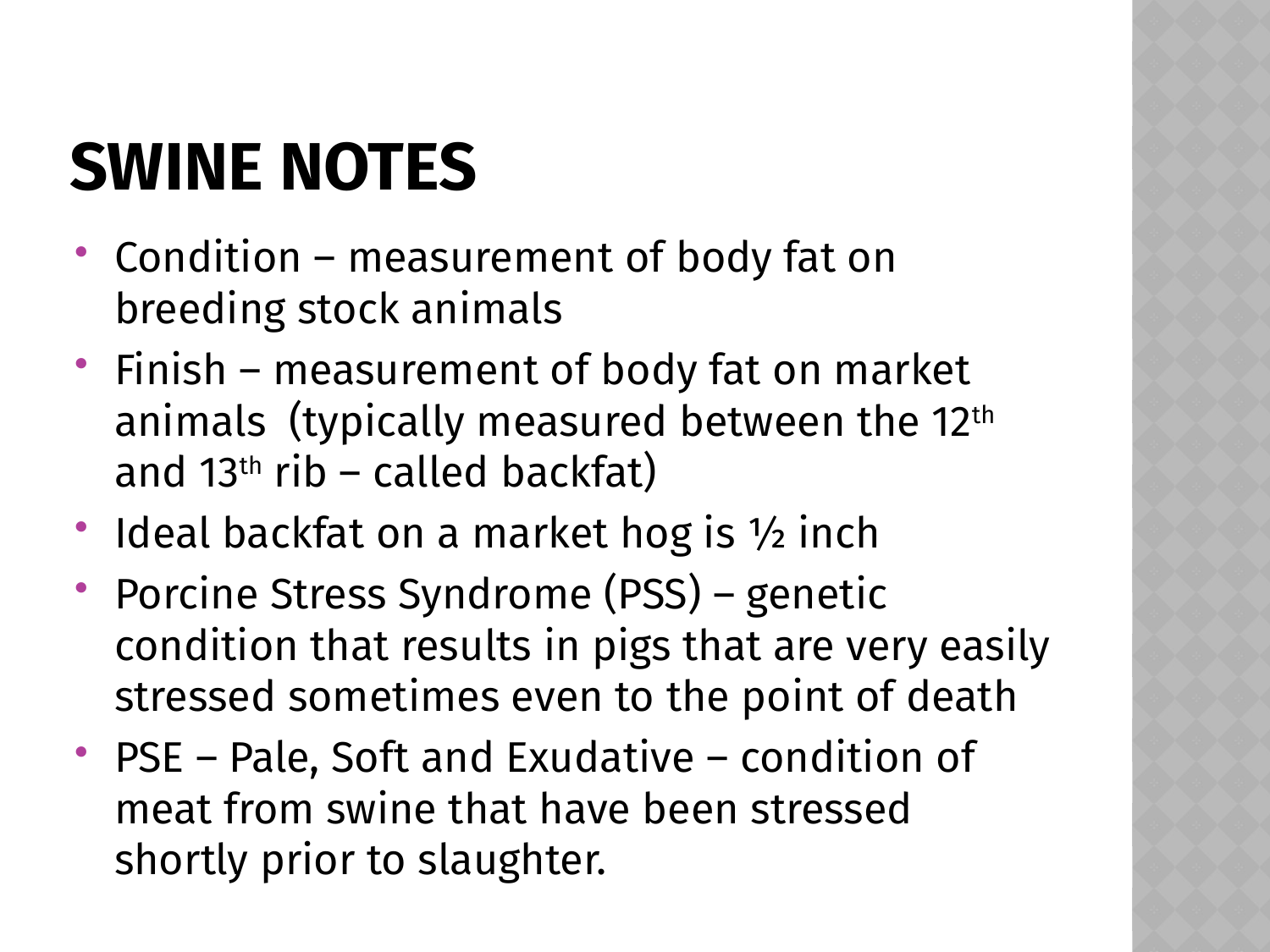

# Swine Notes
Condition – measurement of body fat on breeding stock animals
Finish – measurement of body fat on market animals  (typically measured between the 12th and 13th rib – called backfat)
Ideal backfat on a market hog is ½ inch
Porcine Stress Syndrome (PSS) – genetic condition that results in pigs that are very easily stressed sometimes even to the point of death
PSE – Pale, Soft and Exudative – condition of meat from swine that have been stressed shortly prior to slaughter.